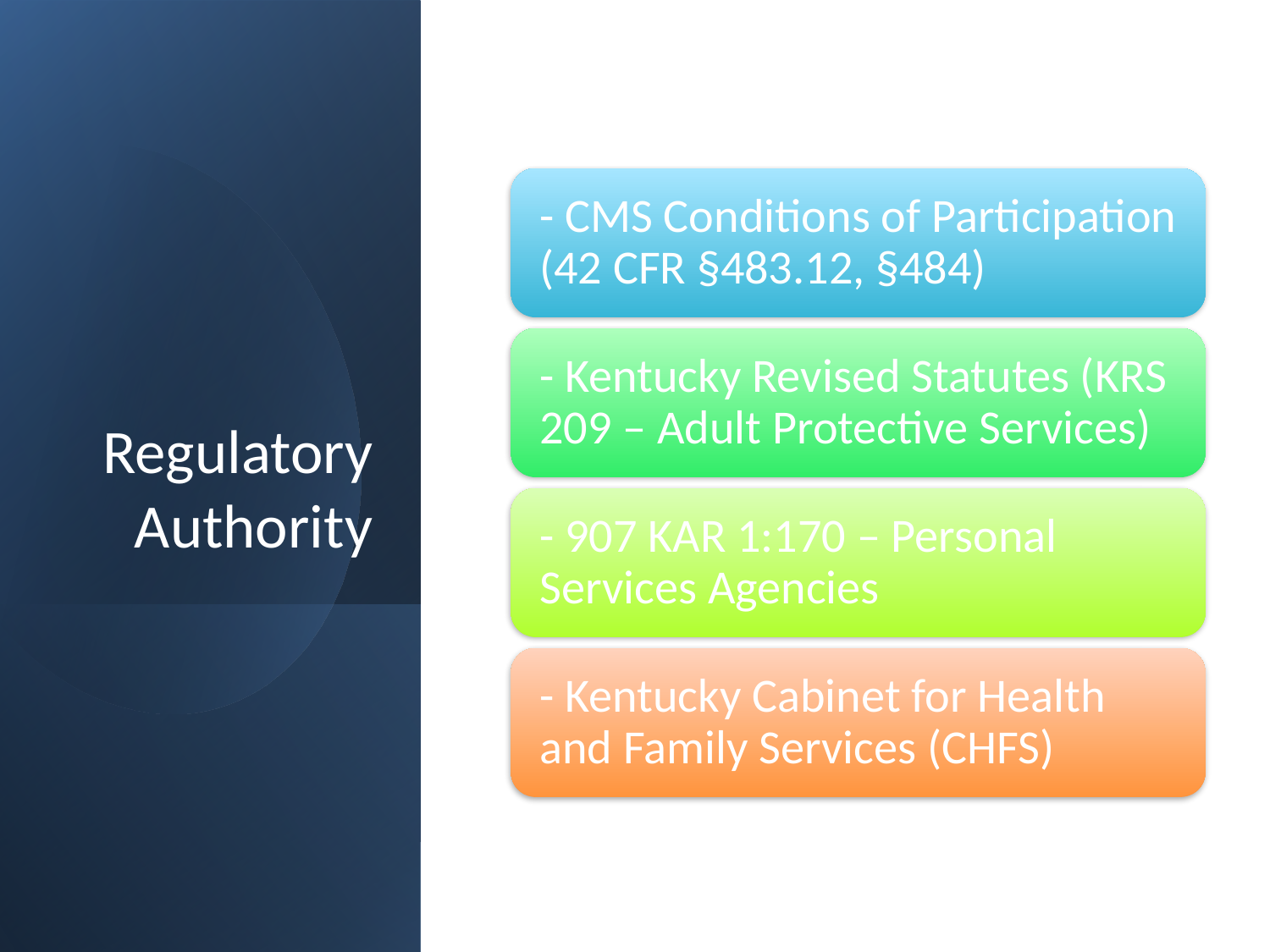

- CMS Conditions of Participation (42 CFR §483.12, §484)
- Kentucky Revised Statutes (KRS 209 – Adult Protective Services)
- 907 KAR 1:170 – Personal Services Agencies
- Kentucky Cabinet for Health and Family Services (CHFS)

# Regulatory Authority